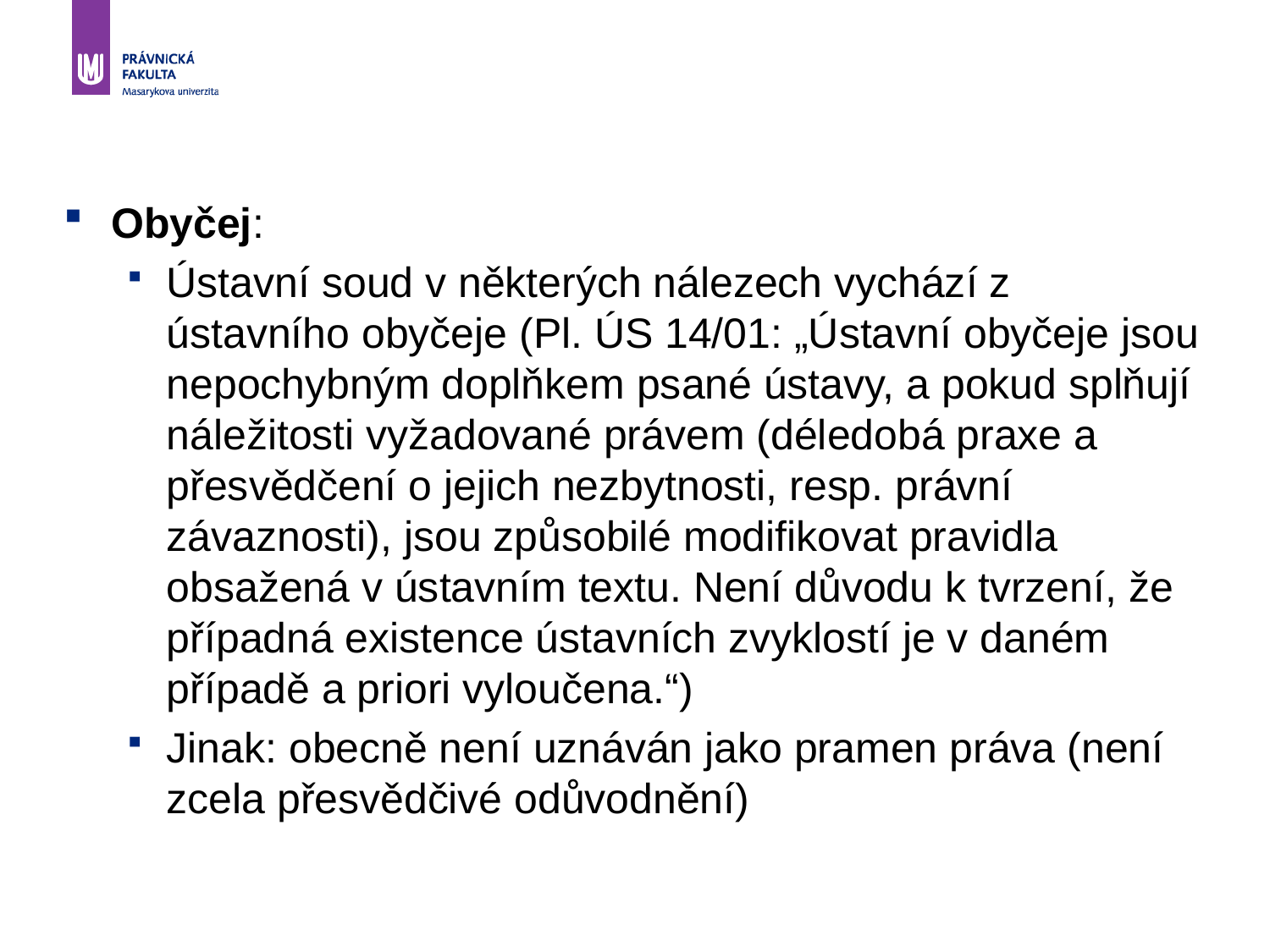

Obyčej:
Ústavní soud v některých nálezech vychází z ústavního obyčeje (Pl. ÚS 14/01: „Ústavní obyčeje jsou nepochybným doplňkem psané ústavy, a pokud splňují náležitosti vyžadované právem (déledobá praxe a přesvědčení o jejich nezbytnosti, resp. právní závaznosti), jsou způsobilé modifikovat pravidla obsažená v ústavním textu. Není důvodu k tvrzení, že případná existence ústavních zvyklostí je v daném případě a priori vyloučena.“)
Jinak: obecně není uznáván jako pramen práva (není zcela přesvědčivé odůvodnění)